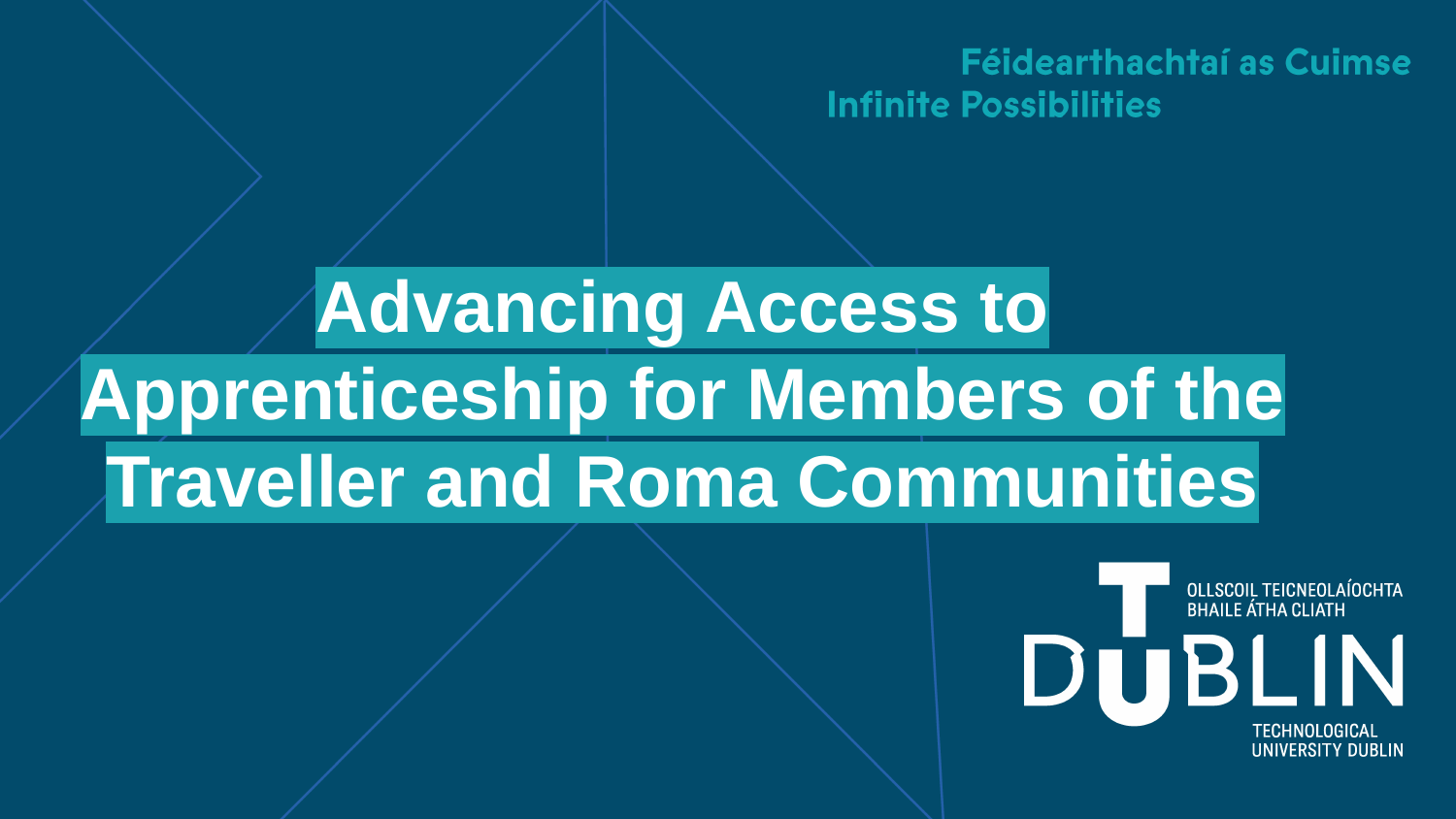

# Advancing Access to Apprenticeship for Members of the Traveller and Roma Communities